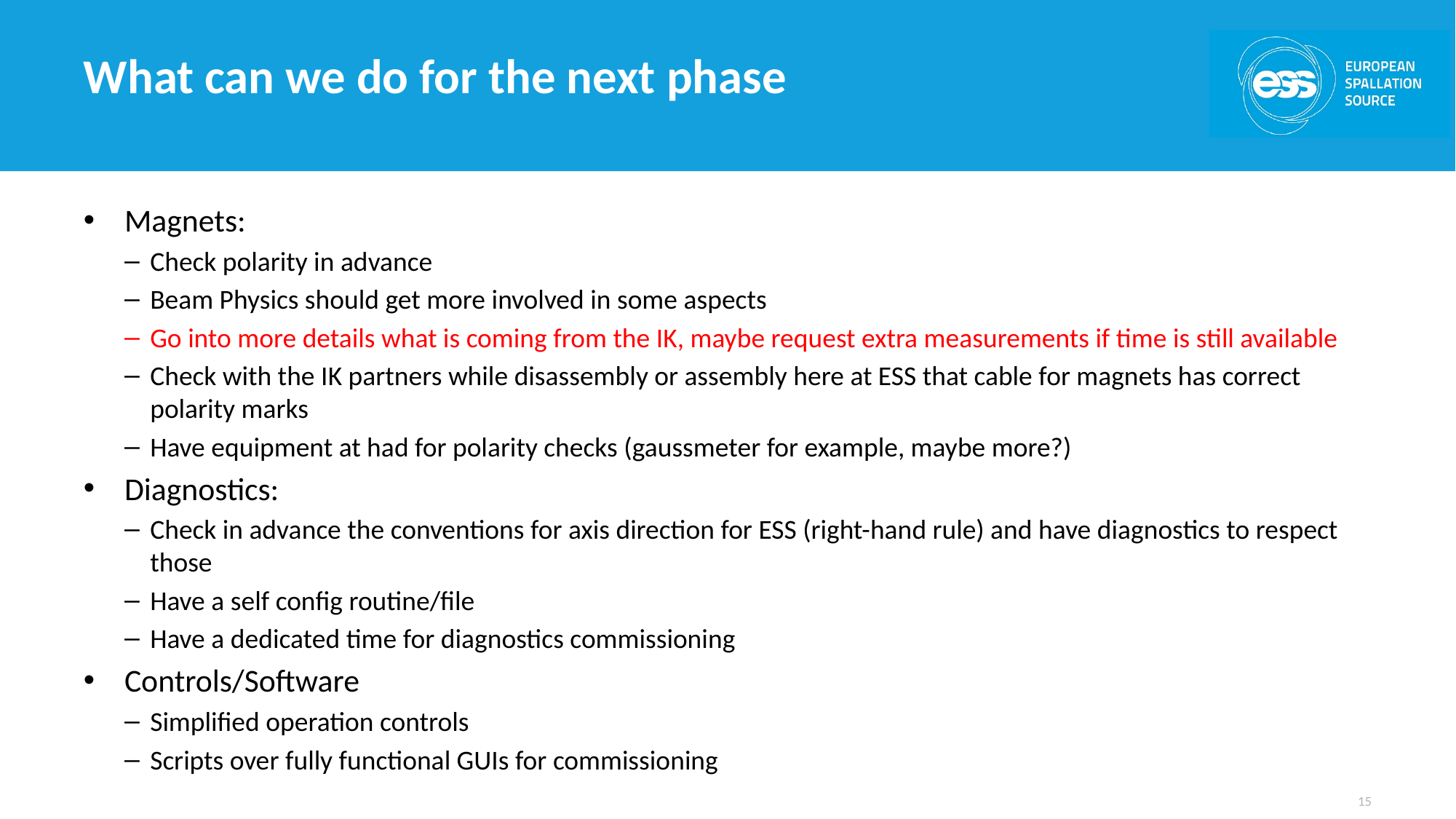

# What can we do for the next phase
Magnets:
Check polarity in advance
Beam Physics should get more involved in some aspects
Go into more details what is coming from the IK, maybe request extra measurements if time is still available
Check with the IK partners while disassembly or assembly here at ESS that cable for magnets has correct polarity marks
Have equipment at had for polarity checks (gaussmeter for example, maybe more?)
Diagnostics:
Check in advance the conventions for axis direction for ESS (right-hand rule) and have diagnostics to respect those
Have a self config routine/file
Have a dedicated time for diagnostics commissioning
Controls/Software
Simplified operation controls
Scripts over fully functional GUIs for commissioning

15